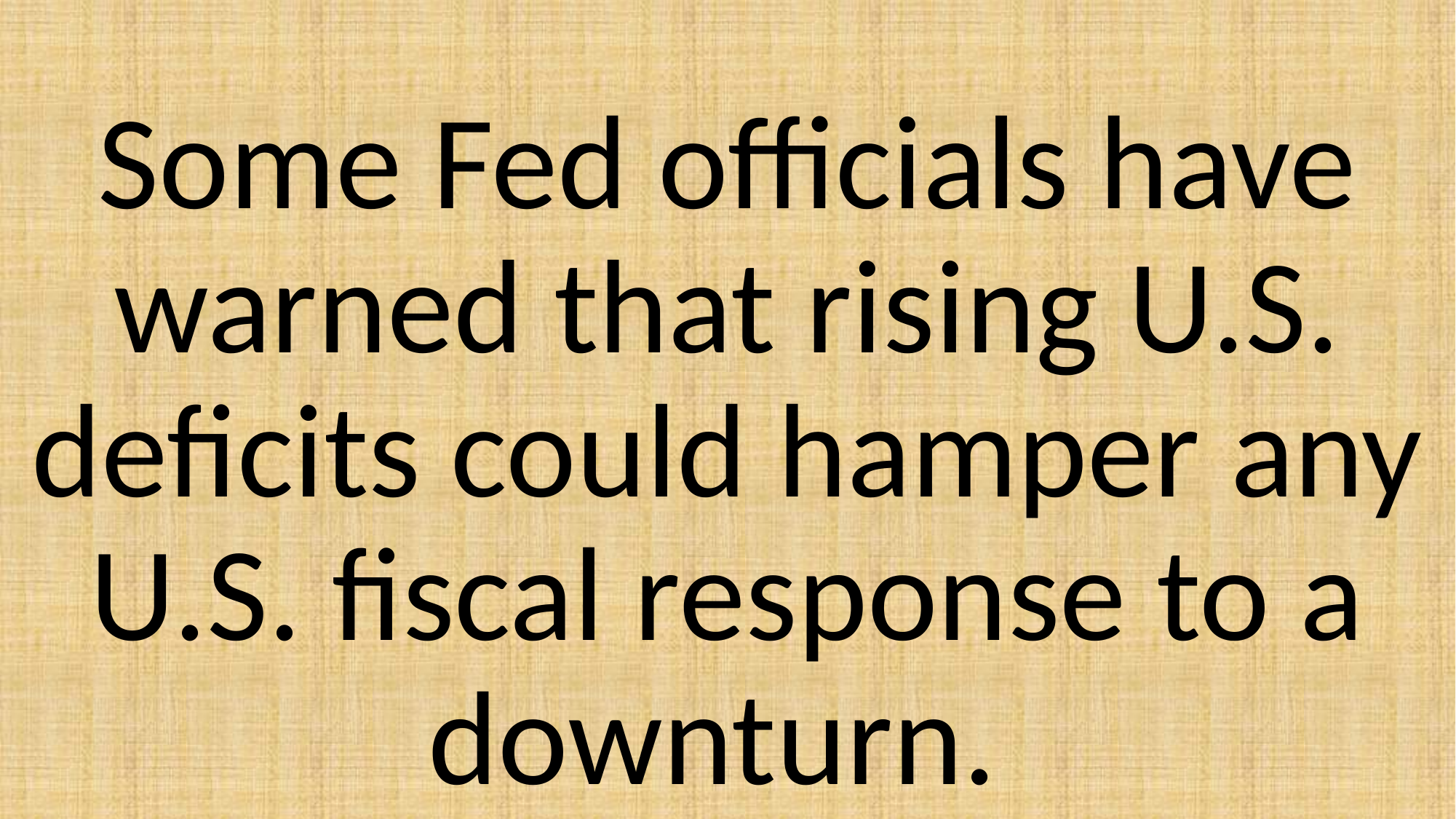

# Some Fed officials have warned that rising U.S. deficits could hamper any U.S. fiscal response to a downturn.